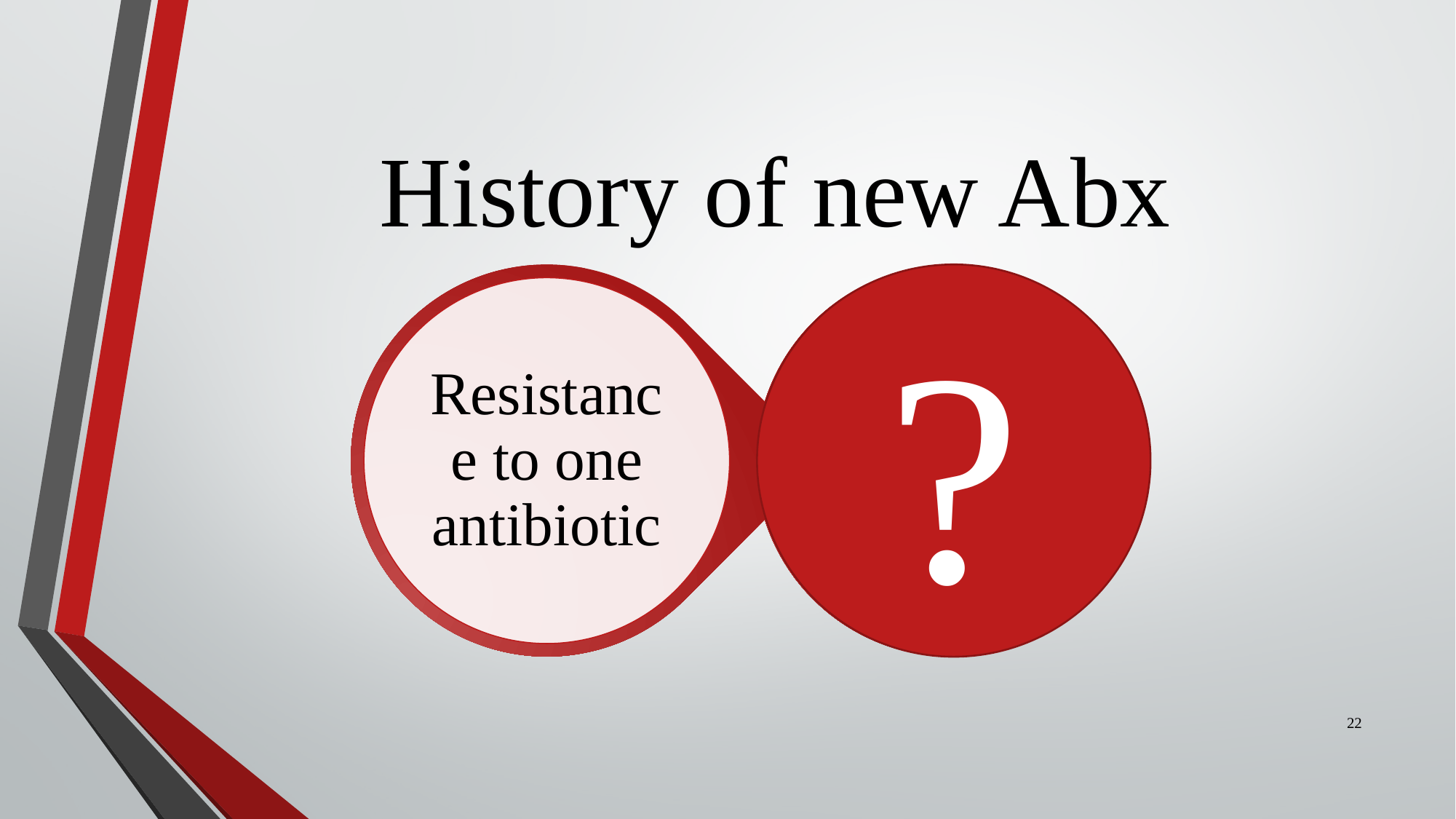

# History of new Abx
Introduction of new antibiotic by pharmaceutical companies
Resistance to one antibiotic
?
22